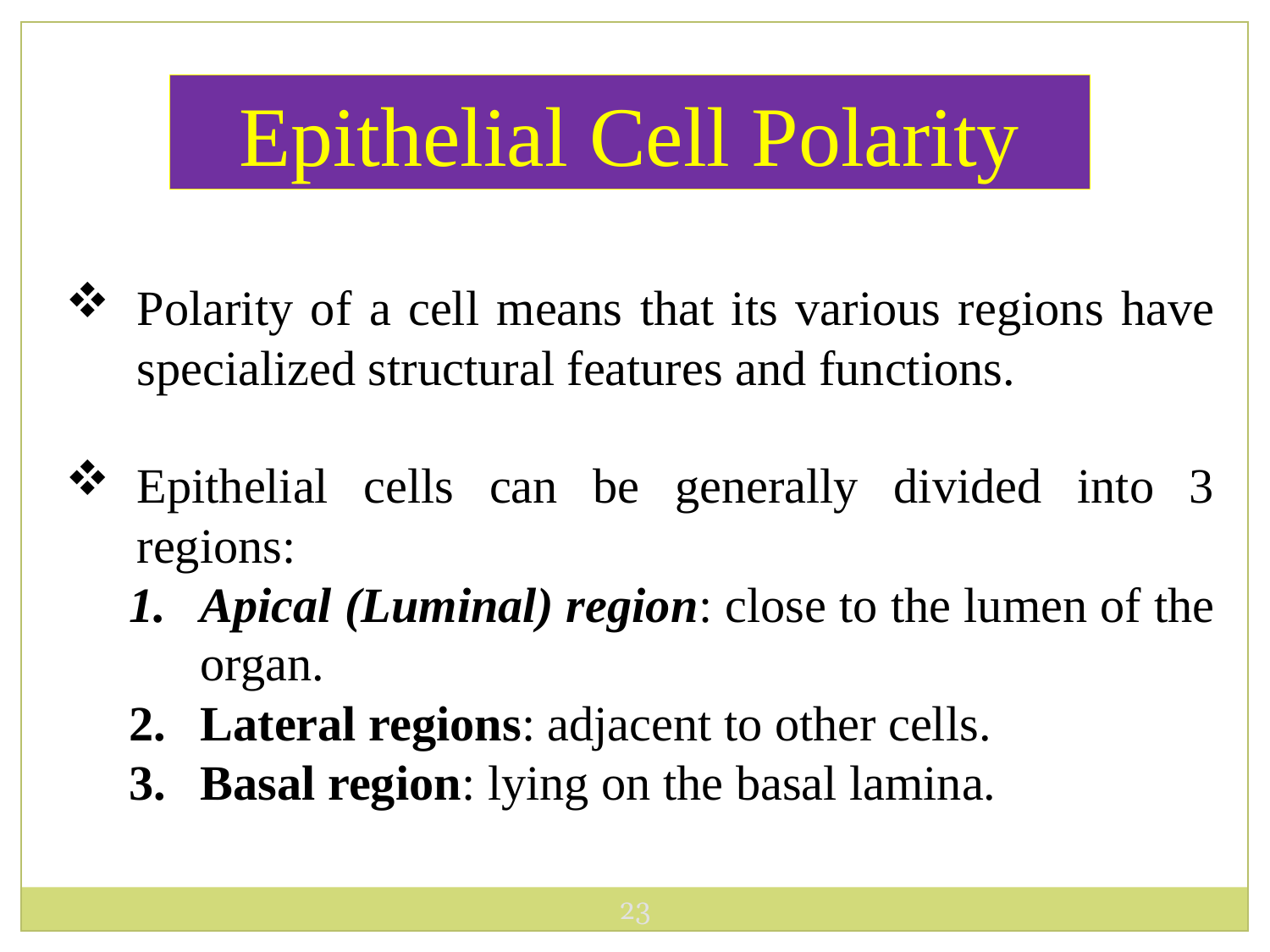

Epithelial Cell Polarity
Polarity of a cell means that its various regions have specialized structural features and functions.

Epithelial cells can be generally divided into 3 regions:
Apical (Luminal) region: close to the lumen of the organ.
Lateral regions: adjacent to other cells.
Basal region: lying on the basal lamina.
23